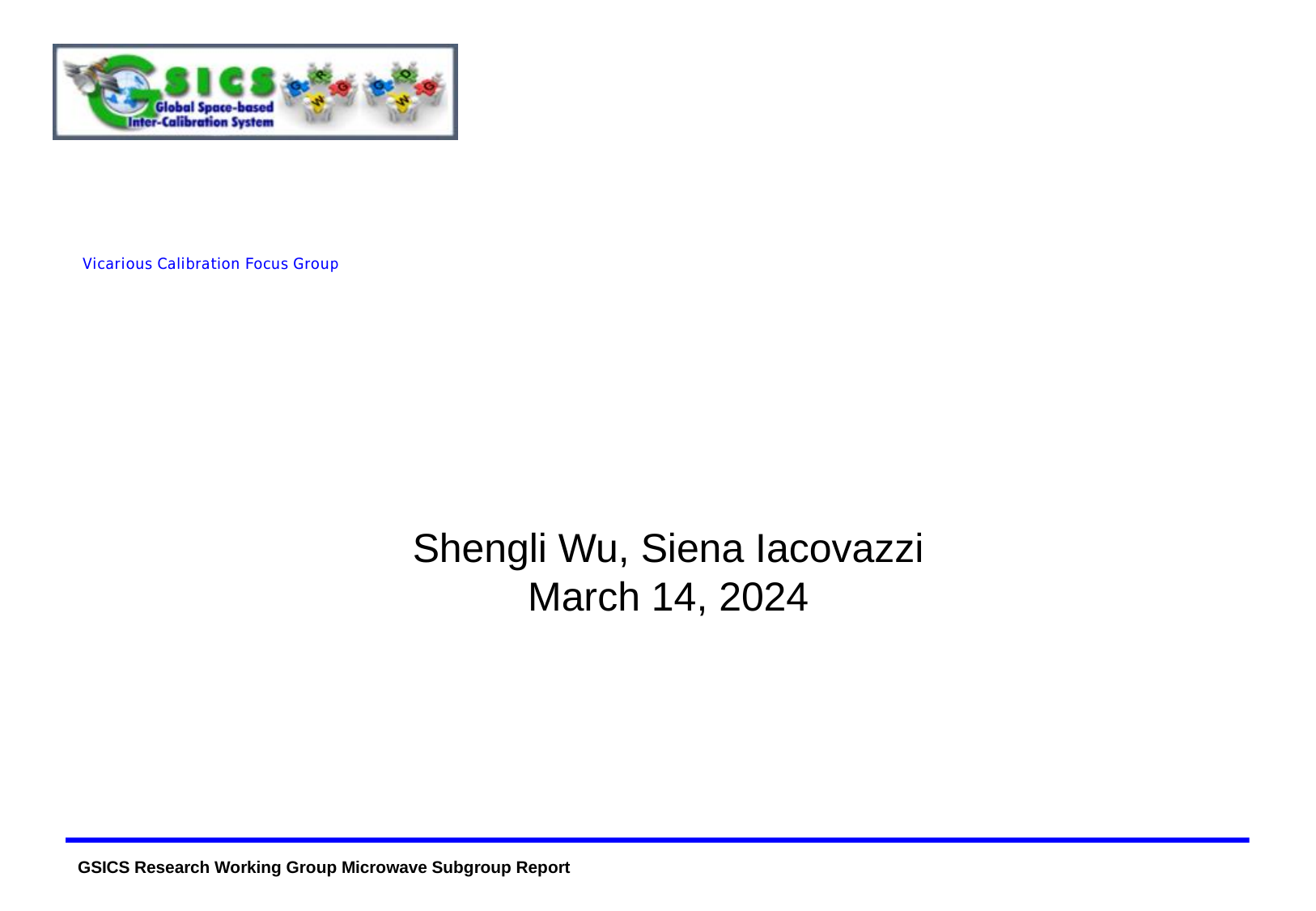

Vicarious Calibration Focus Group
Shengli Wu, Siena Iacovazzi
March 14, 2024
1